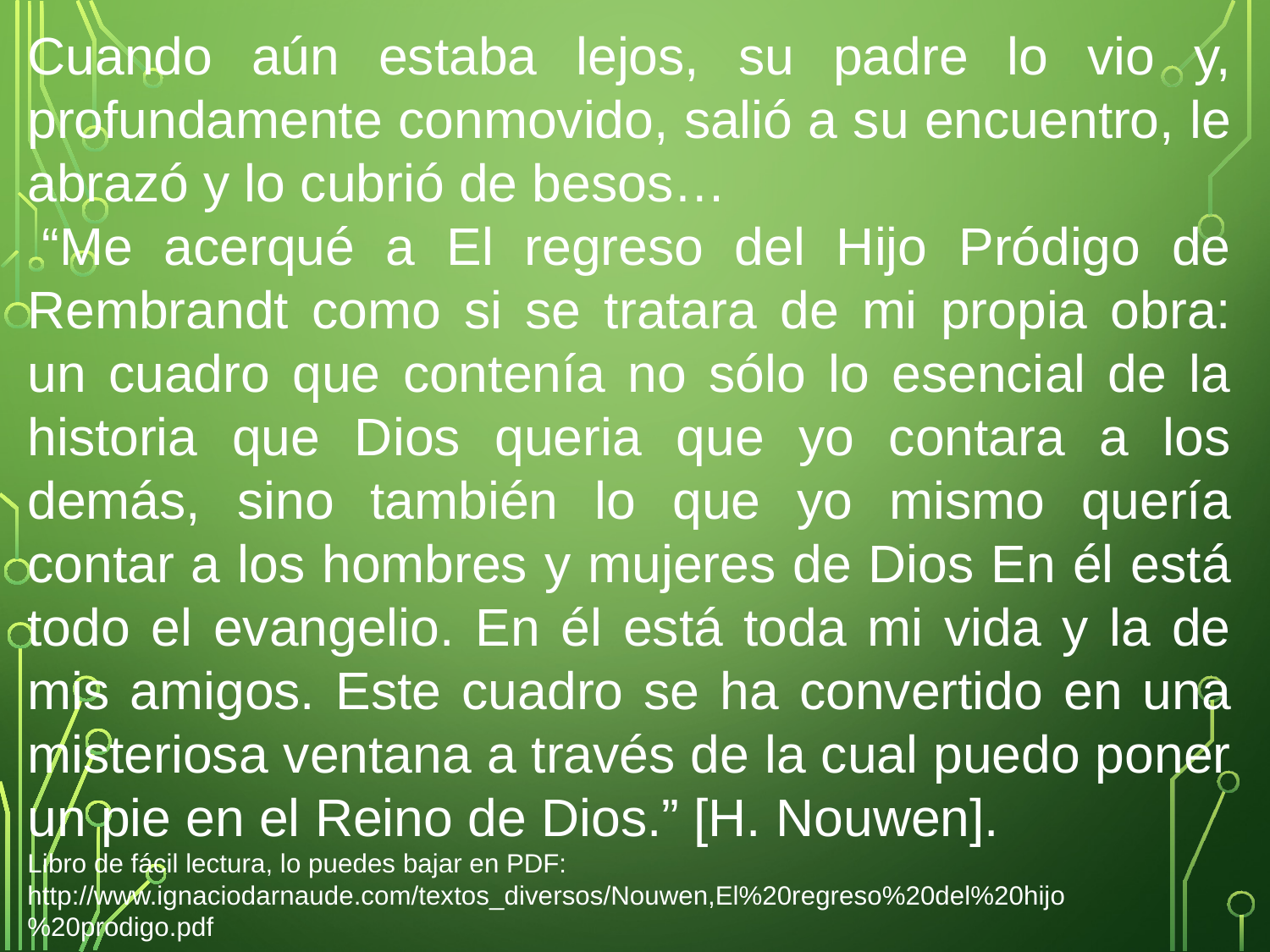

Cuando aún estaba lejos, su padre lo vio y, profundamente conmovido, salió a su encuentro, le abrazó y lo cubrió de besos…
 “Me acerqué a El regreso del Hijo Pródigo de Rembrandt como si se tratara de mi propia obra: un cuadro que contenía no sólo lo esencial de la historia que Dios queria que yo contara a los demás, sino también lo que yo mismo quería contar a los hombres y mujeres de Dios En él está todo el evangelio. En él está toda mi vida y la de mis amigos. Este cuadro se ha convertido en una misteriosa ventana a través de la cual puedo poner un pie en el Reino de Dios.” [H. Nouwen].
Libro de fácil lectura, lo puedes bajar en PDF: http://www.ignaciodarnaude.com/textos_diversos/Nouwen,El%20regreso%20del%20hijo%20prodigo.pdf